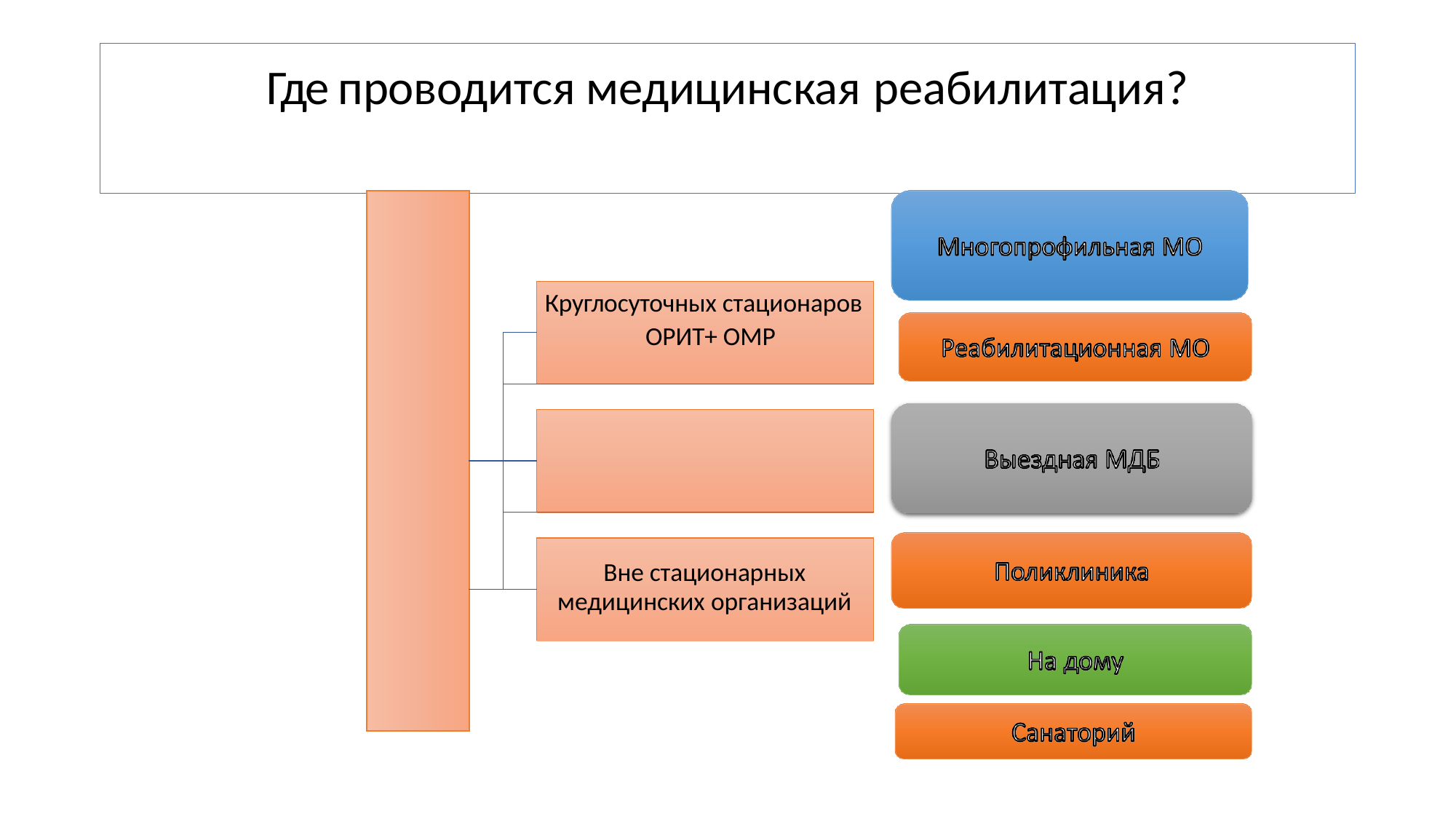

# Где проводится медицинская реабилитация?
|  |  |  |  |
| --- | --- | --- | --- |
|  |  |  | Круглосуточных стационаров ОРИТ+ ОМР |
|  |  |  |  |
|  |  |  |  |
|  |  |  |  |
|  |  |  |  |
|  |  |  |  |
|  |  |  | Вне стационарных медицинских организаций |
|  |  |  |  |
|  |  |  |  |